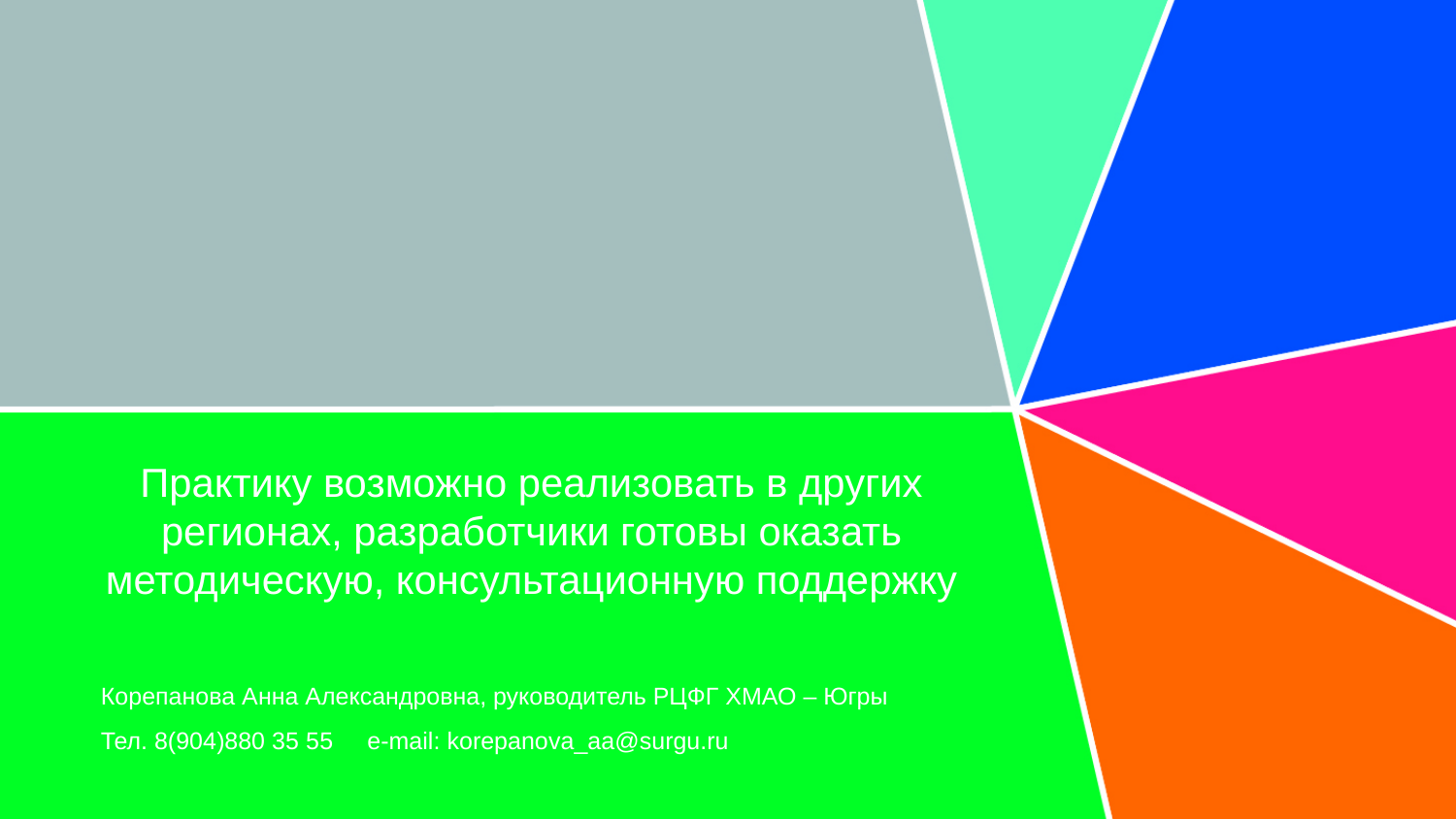

# Практику возможно реализовать в других регионах, разработчики готовы оказать методическую, консультационную поддержку
Корепанова Анна Александровна, руководитель РЦФГ ХМАО – Югры
Тел. 8(904)880 35 55     e-mail: korepanova_aa@surgu.ru